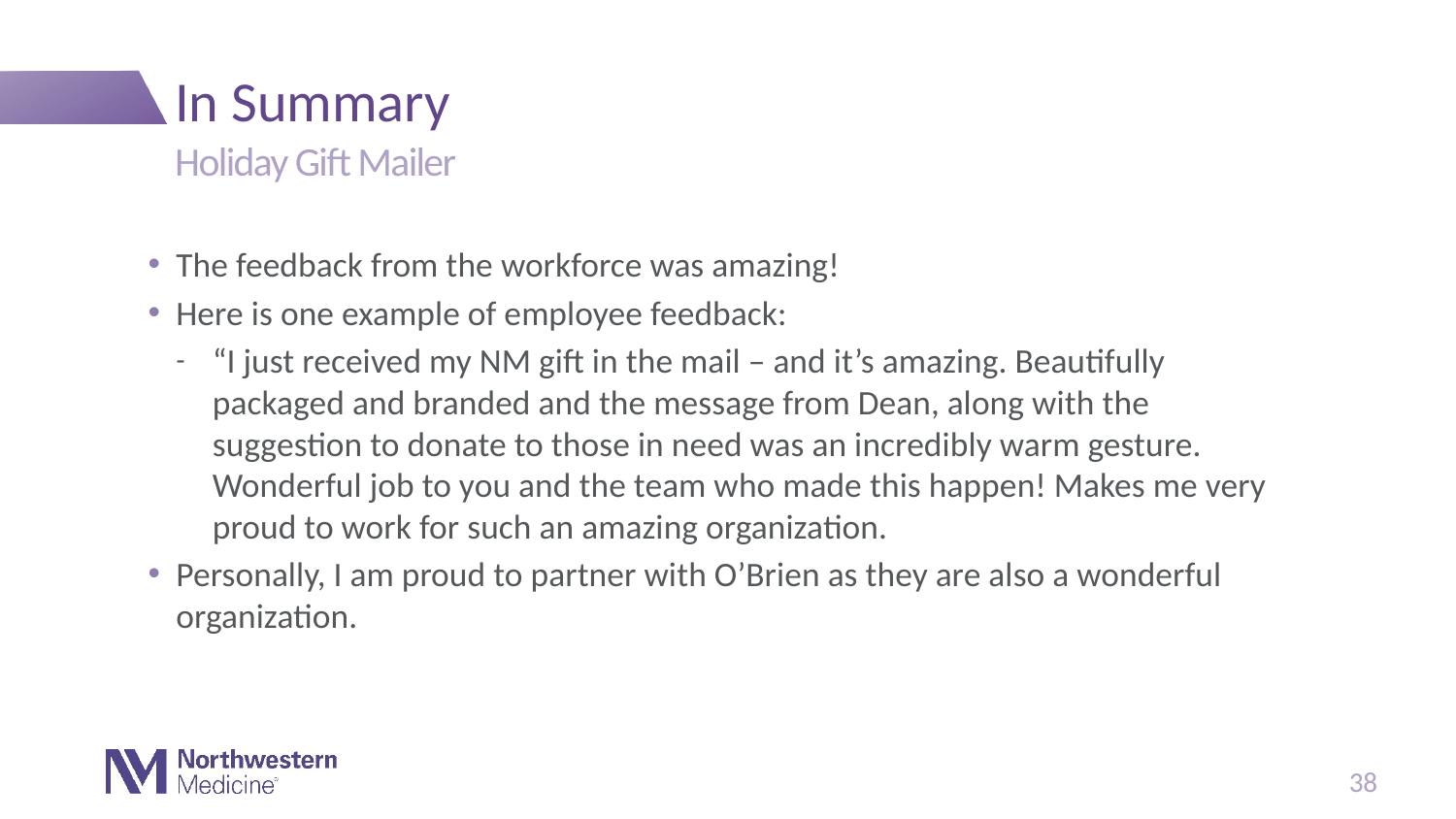

# In Summary
Holiday Gift Mailer
The feedback from the workforce was amazing!
Here is one example of employee feedback:
“I just received my NM gift in the mail – and it’s amazing. Beautifully packaged and branded and the message from Dean, along with the suggestion to donate to those in need was an incredibly warm gesture. Wonderful job to you and the team who made this happen! Makes me very proud to work for such an amazing organization.
Personally, I am proud to partner with O’Brien as they are also a wonderful organization.
38